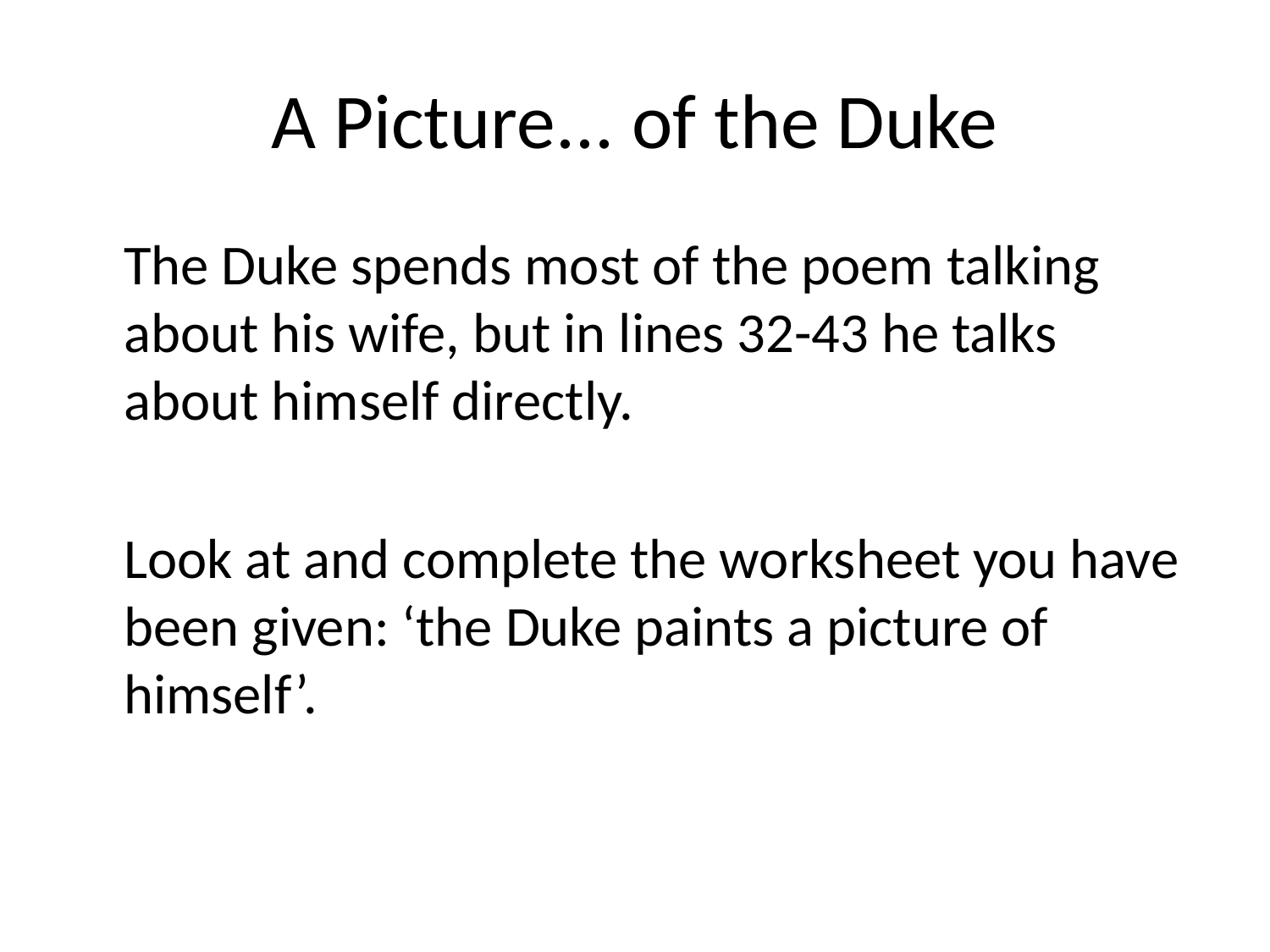

# A Picture... of the Duke
	The Duke spends most of the poem talking about his wife, but in lines 32-43 he talks about himself directly.

	Look at and complete the worksheet you have been given: ‘the Duke paints a picture of himself’.